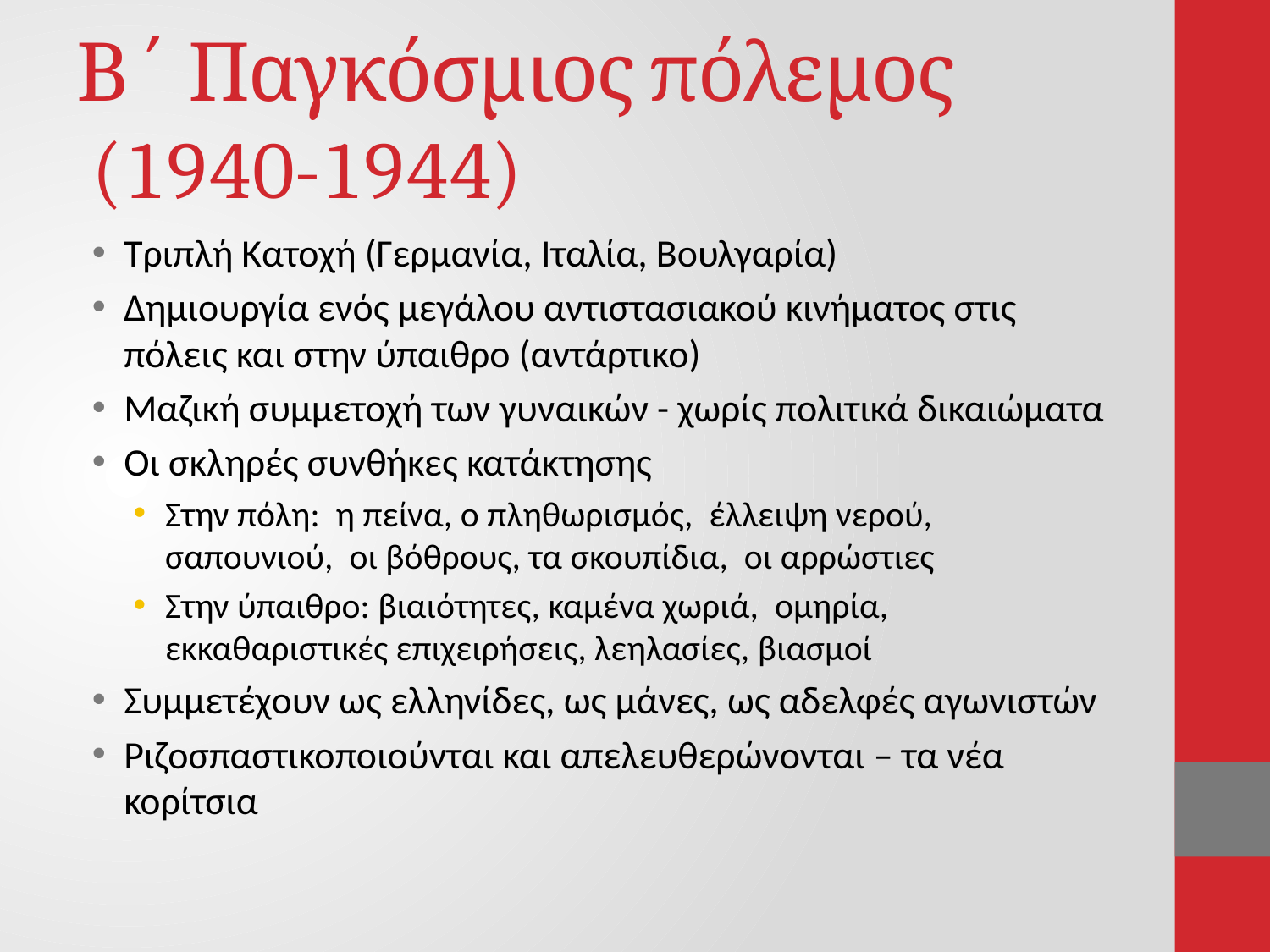

# Β΄ Παγκόσμιος πόλεμος (1940-1944)
Τριπλή Κατοχή (Γερμανία, Ιταλία, Βουλγαρία)
Δημιουργία ενός μεγάλου αντιστασιακού κινήματος στις πόλεις και στην ύπαιθρο (αντάρτικο)
Μαζική συμμετοχή των γυναικών - χωρίς πολιτικά δικαιώματα
Οι σκληρές συνθήκες κατάκτησης
Στην πόλη:  η πείνα, ο πληθωρισμός,  έλλειψη νερού, σαπουνιού,  οι βόθρους, τα σκουπίδια,  οι αρρώστιες
Στην ύπαιθρο: βιαιότητες, καμένα χωριά,  ομηρία,  εκκαθαριστικές επιχειρήσεις, λεηλασίες, βιασμοί
Συμμετέχουν ως ελληνίδες, ως μάνες, ως αδελφές αγωνιστών
Ριζοσπαστικοποιούνται και απελευθερώνονται – τα νέα κορίτσια